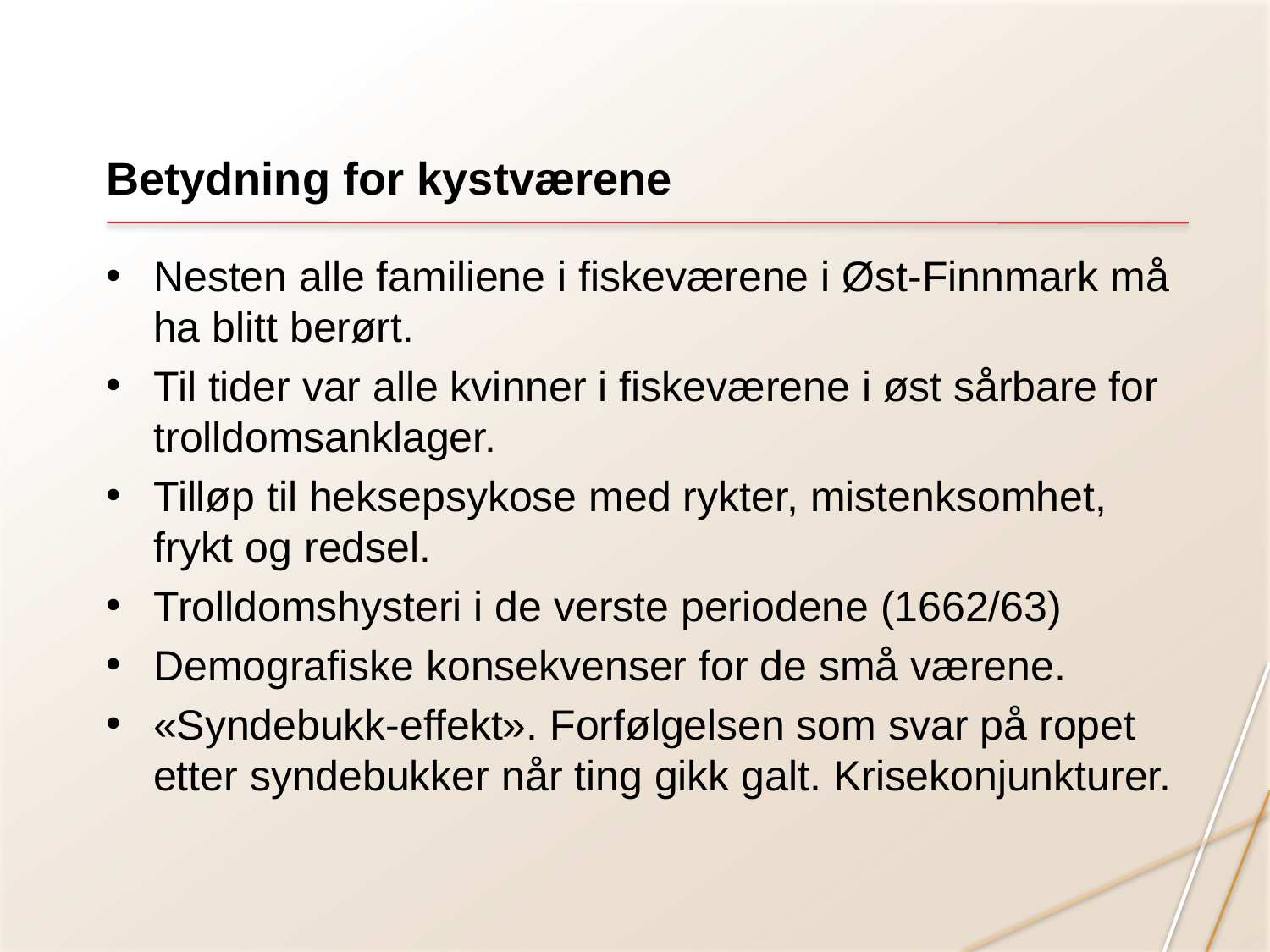

# Betydning for kystværene
Nesten alle familiene i fiskeværene i Øst-Finnmark må ha blitt berørt.
Til tider var alle kvinner i fiskeværene i øst sårbare for trolldomsanklager.
Tilløp til heksepsykose med rykter, mistenksomhet, frykt og redsel.
Trolldomshysteri i de verste periodene (1662/63)
Demografiske konsekvenser for de små værene.
«Syndebukk-effekt». Forfølgelsen som svar på ropet etter syndebukker når ting gikk galt. Krisekonjunkturer.